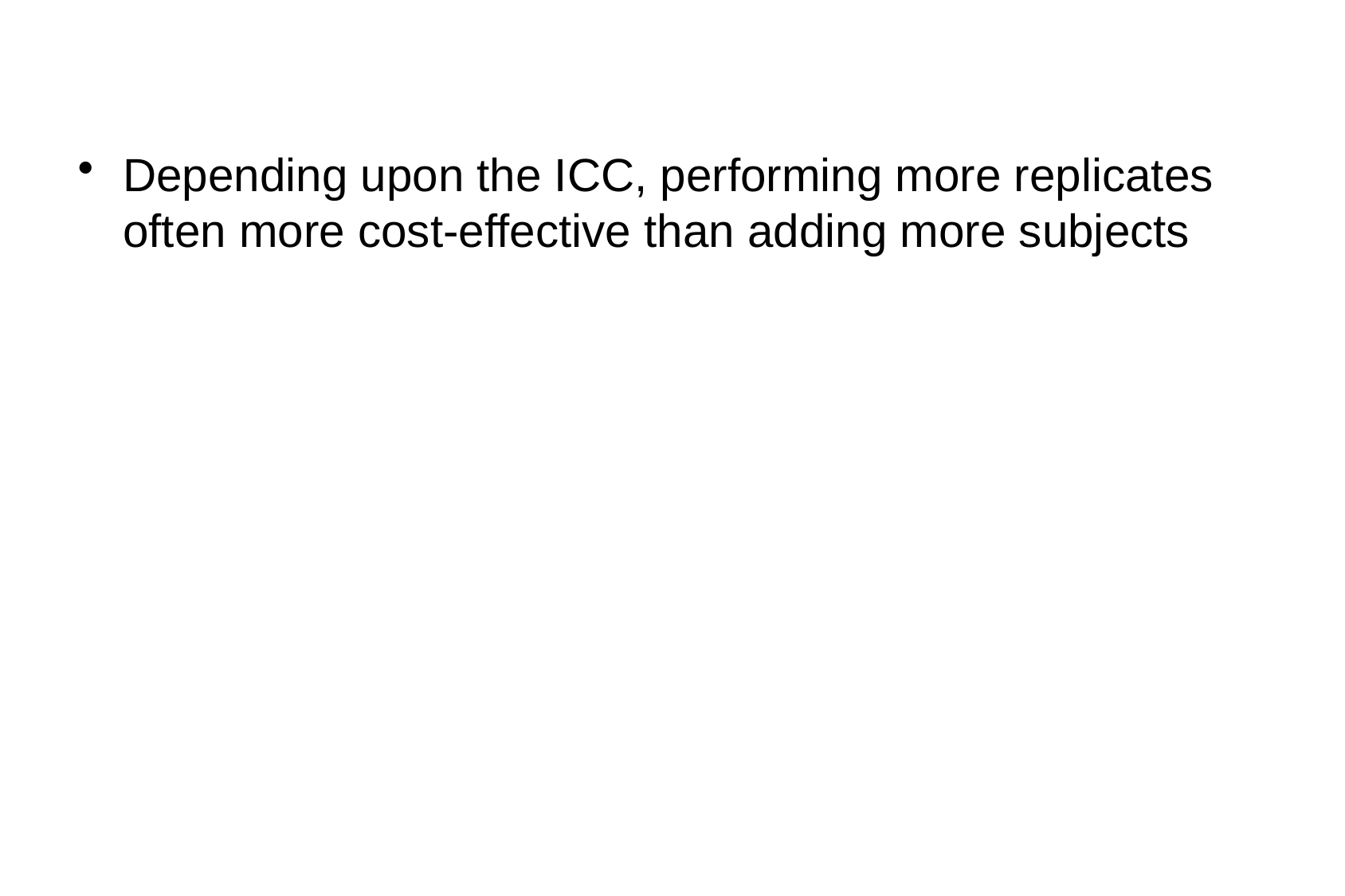

Depending upon the ICC, performing more replicates often more cost-effective than adding more subjects